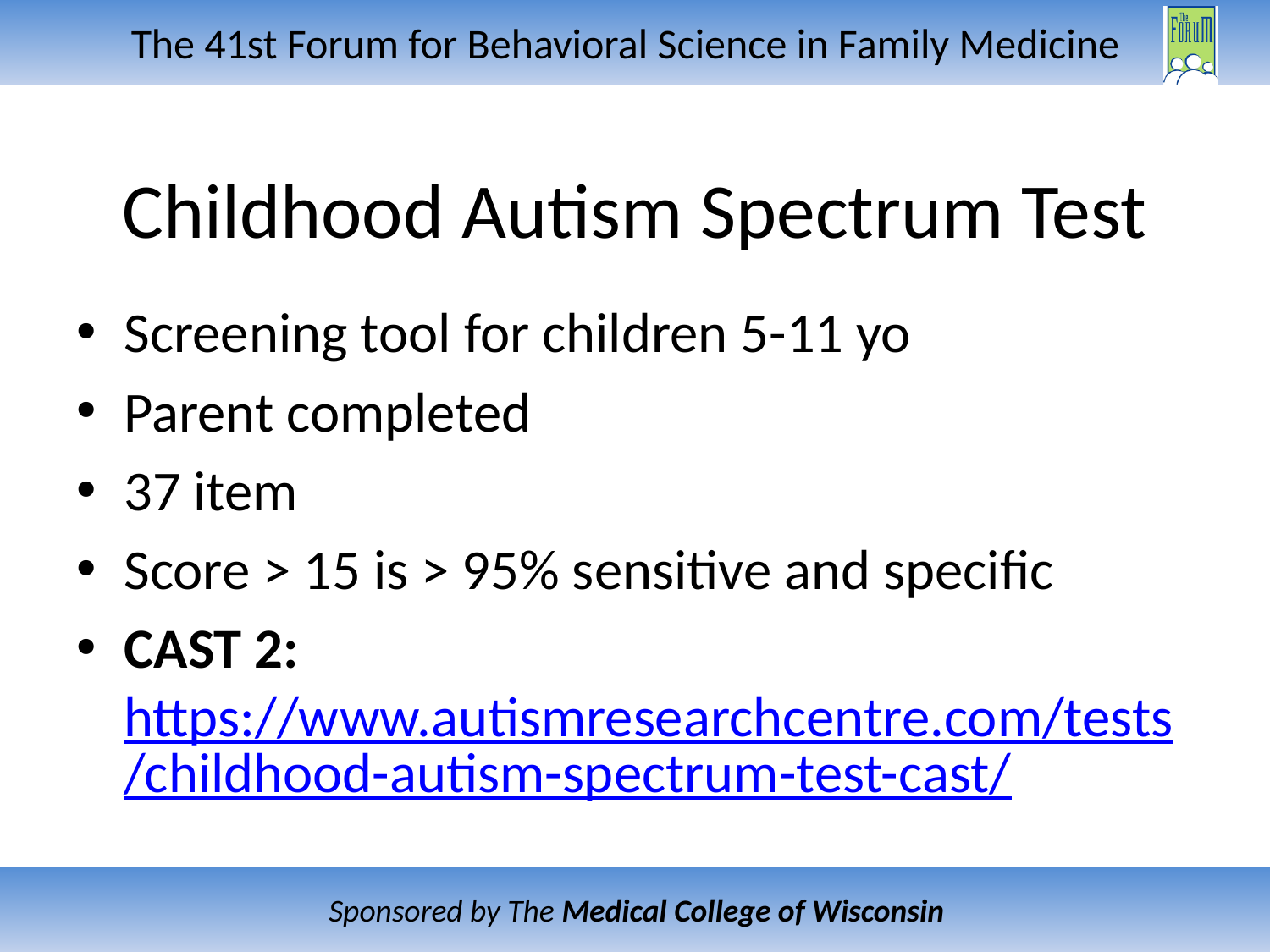

# Childhood Autism Spectrum Test
Screening tool for children 5-11 yo
Parent completed
37 item
Score > 15 is > 95% sensitive and specific
CAST 2: https://www.autismresearchcentre.com/tests/childhood-autism-spectrum-test-cast/